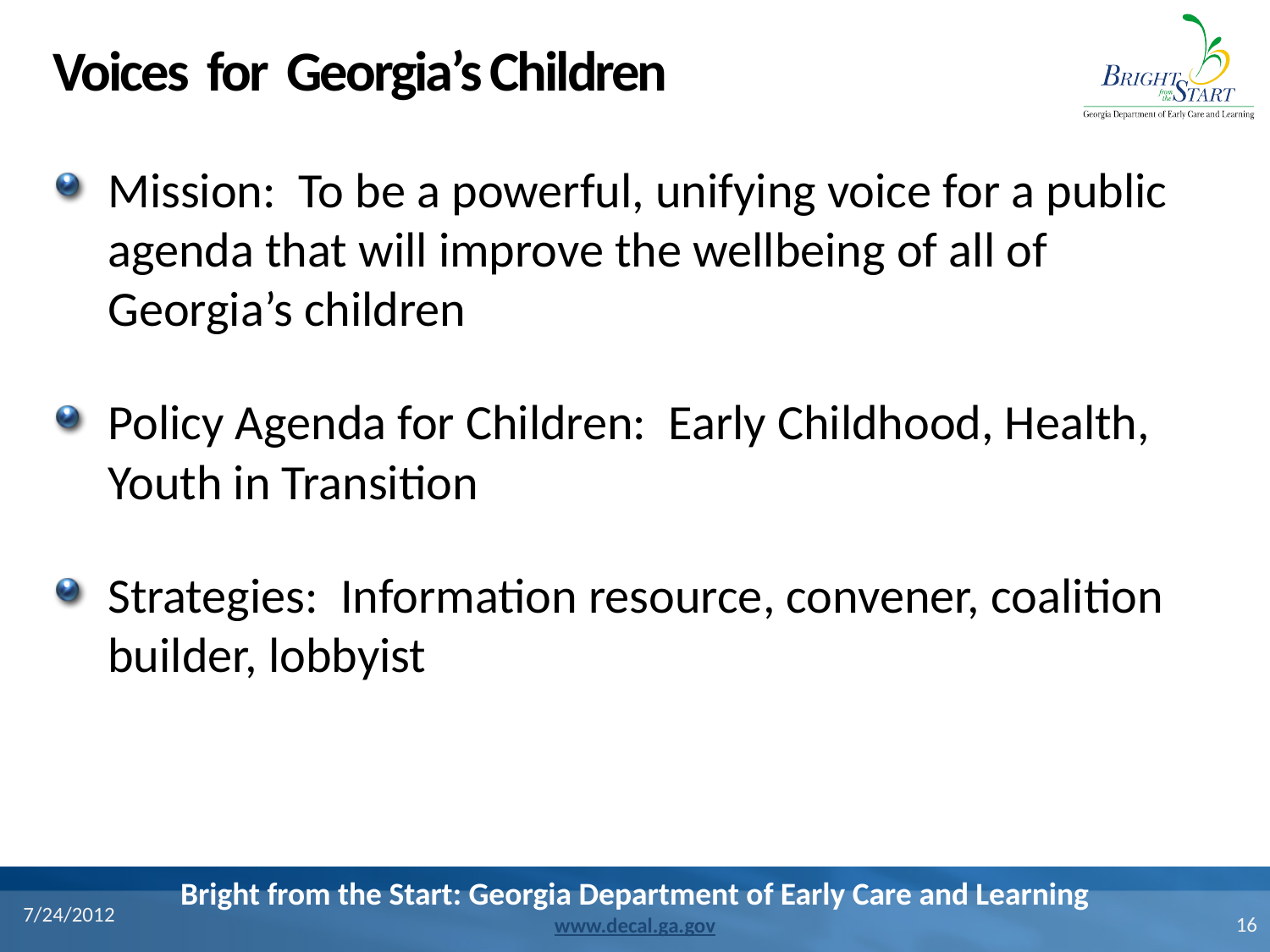

# Voices  for  Georgia’s Children
Mission:  To be a powerful, unifying voice for a public agenda that will improve the wellbeing of all of Georgia’s children

Policy Agenda for Children:  Early Childhood, Health, Youth in Transition

Strategies:  Information resource, convener, coalition builder, lobbyist